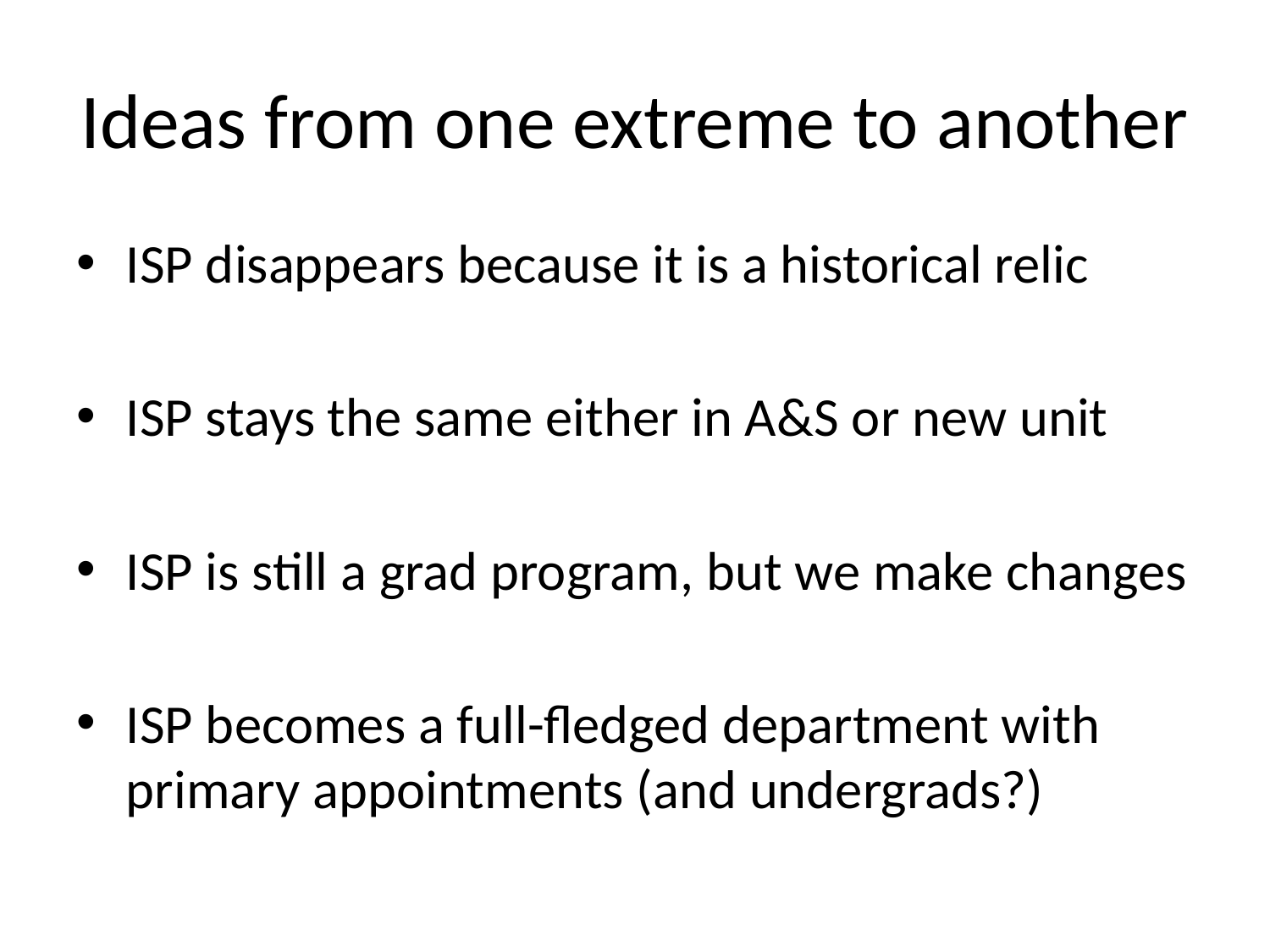

# Ideas from one extreme to another
ISP disappears because it is a historical relic

ISP stays the same either in A&S or new unit

ISP is still a grad program, but we make changes

ISP becomes a full-fledged department with primary appointments (and undergrads?)